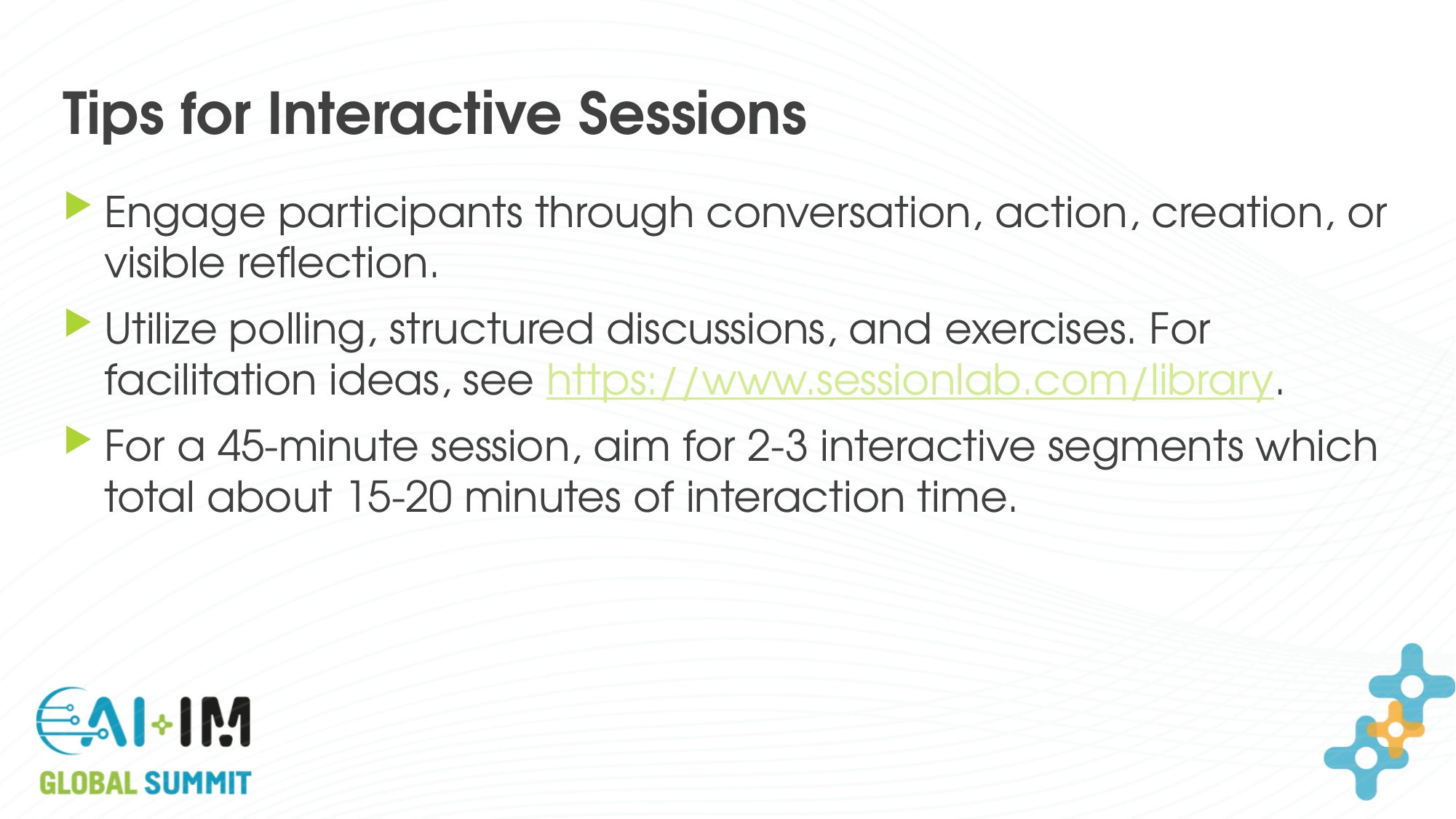

# Tips for Interactive Sessions
Engage participants through conversation, action, creation, or visible reflection.
Utilize polling, structured discussions, and exercises. For facilitation ideas, see https://www.sessionlab.com/library.
For a 45-minute session, aim for 2-3 interactive segments which total about 15-20 minutes of interaction time.